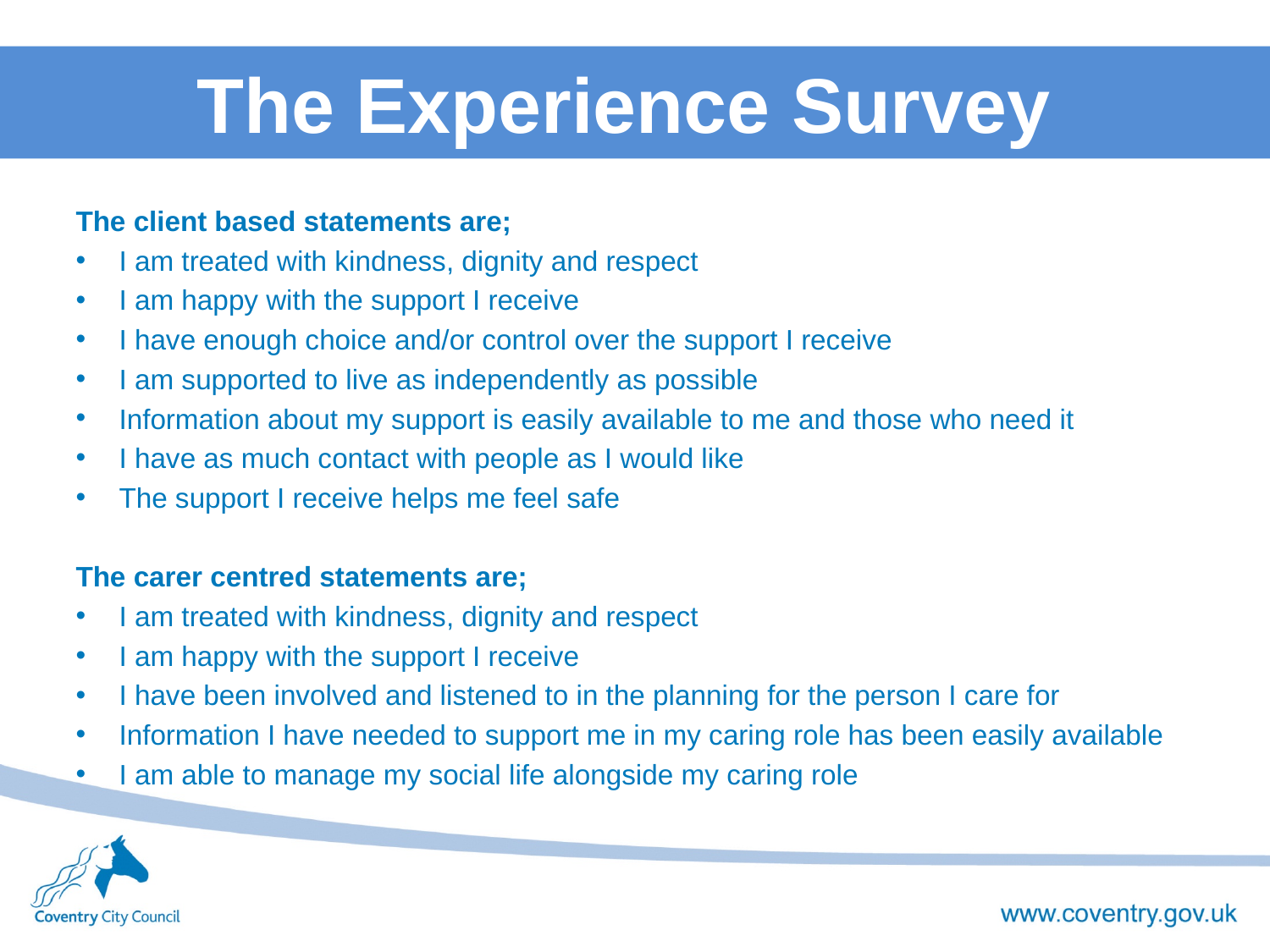

# The Experience Survey
The client based statements are;
I am treated with kindness, dignity and respect
I am happy with the support I receive
I have enough choice and/or control over the support I receive
I am supported to live as independently as possible
Information about my support is easily available to me and those who need it
I have as much contact with people as I would like
The support I receive helps me feel safe

The carer centred statements are;
I am treated with kindness, dignity and respect
I am happy with the support I receive
I have been involved and listened to in the planning for the person I care for
Information I have needed to support me in my caring role has been easily available
I am able to manage my social life alongside my caring role